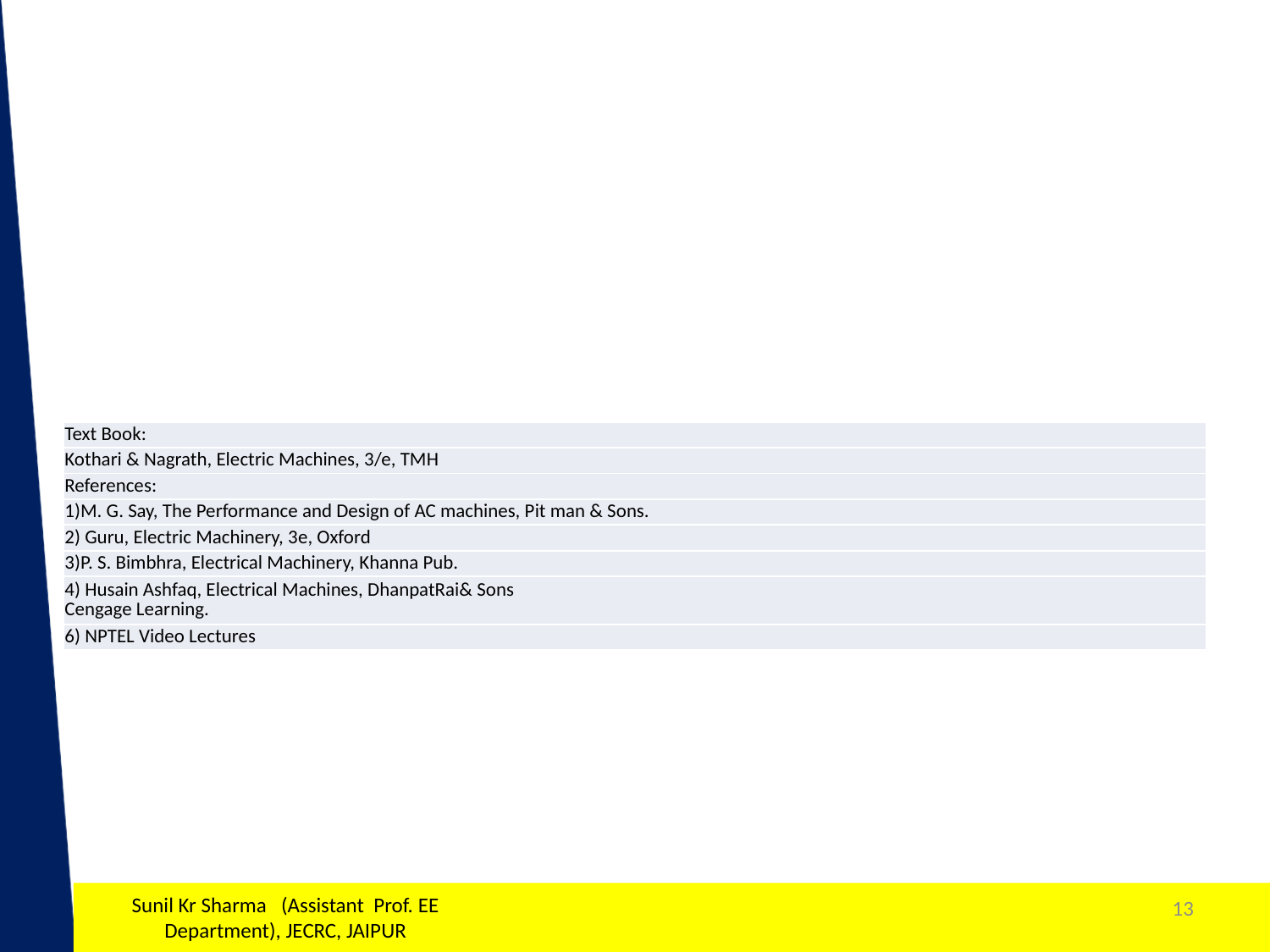

| Text Book: |
| --- |
| Kothari & Nagrath, Electric Machines, 3/e, TMH |
| References: |
| 1)M. G. Say, The Performance and Design of AC machines, Pit man & Sons. |
| 2) Guru, Electric Machinery, 3e, Oxford |
| 3)P. S. Bimbhra, Electrical Machinery, Khanna Pub. |
| 4) Husain Ashfaq, Electrical Machines, DhanpatRai& Sons Cengage Learning. |
| 6) NPTEL Video Lectures |
Sunil Kr Sharma   (Assistant  Prof. EE Department), JECRC, JAIPUR
13
1